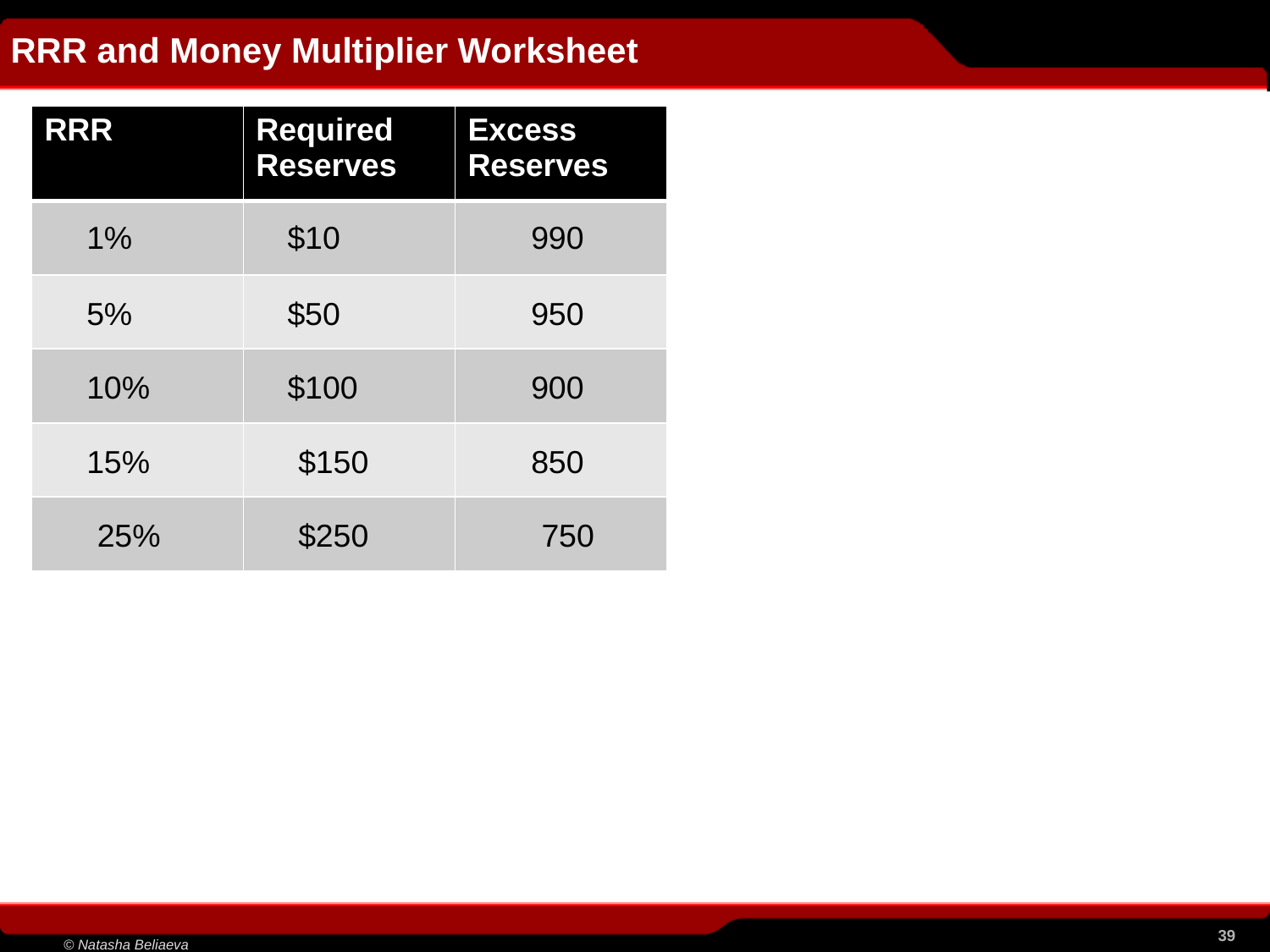

|  |
| --- |
RRR and Money Multiplier Worksheet
| RRR | Required Reserves | Excess Reserves |
| --- | --- | --- |
|  |  |  |
|  |  |  |
|  |  |  |
|  |  |  |
|  |  |  |
1%
$10
990
5%
$50
950
10%
$100
900
15%
$150
850
25%
$250
750